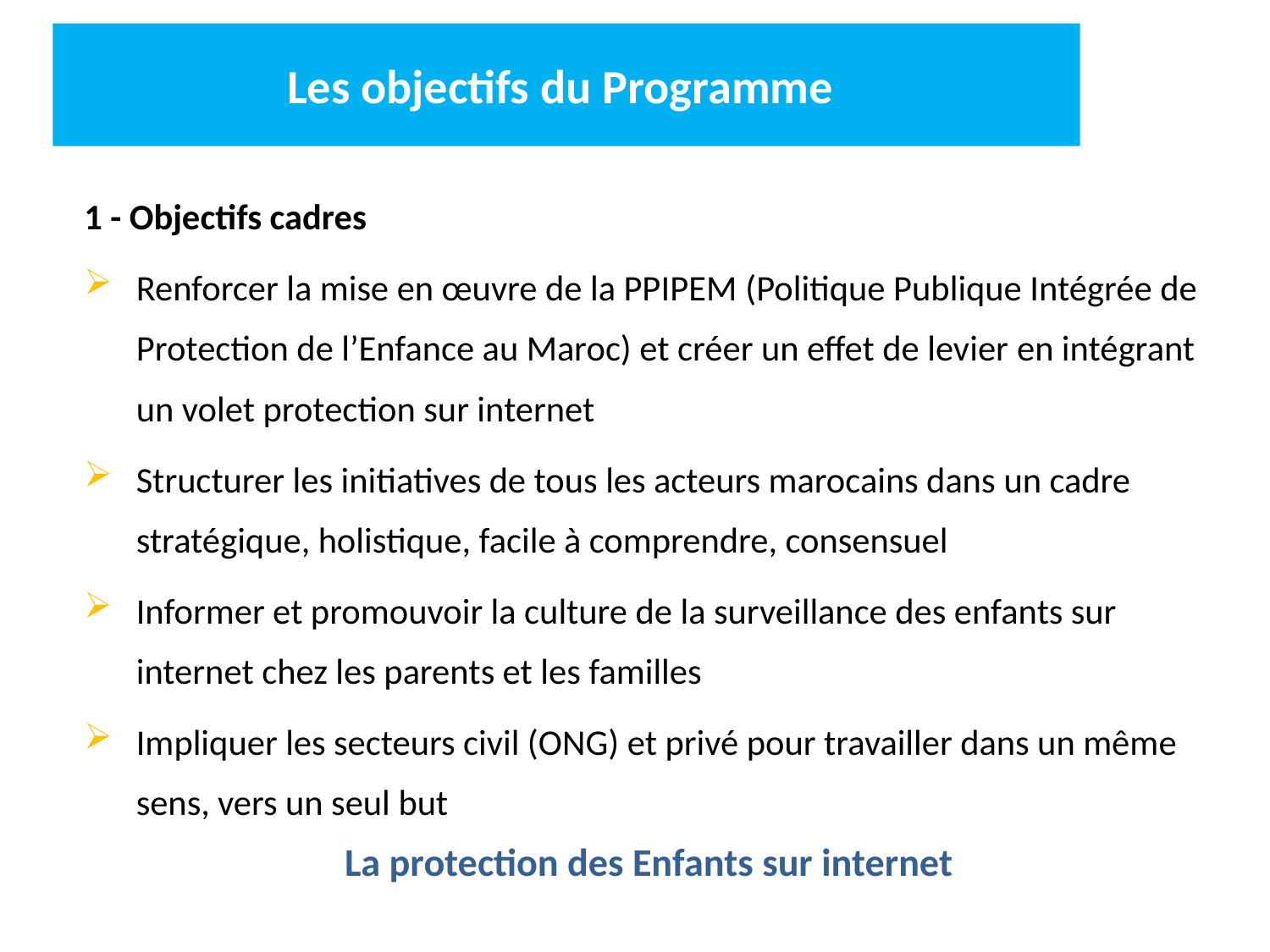

# Les objectifs du Programme
1 - Objectifs cadres
Renforcer la mise en œuvre de la PPIPEM (Politique Publique Intégrée de Protection de l’Enfance au Maroc) et créer un effet de levier en intégrant un volet protection sur internet
Structurer les initiatives de tous les acteurs marocains dans un cadre stratégique, holistique, facile à comprendre, consensuel
Informer et promouvoir la culture de la surveillance des enfants sur internet chez les parents et les familles
Impliquer les secteurs civil (ONG) et privé pour travailler dans un même sens, vers un seul but

La protection des Enfants sur internet